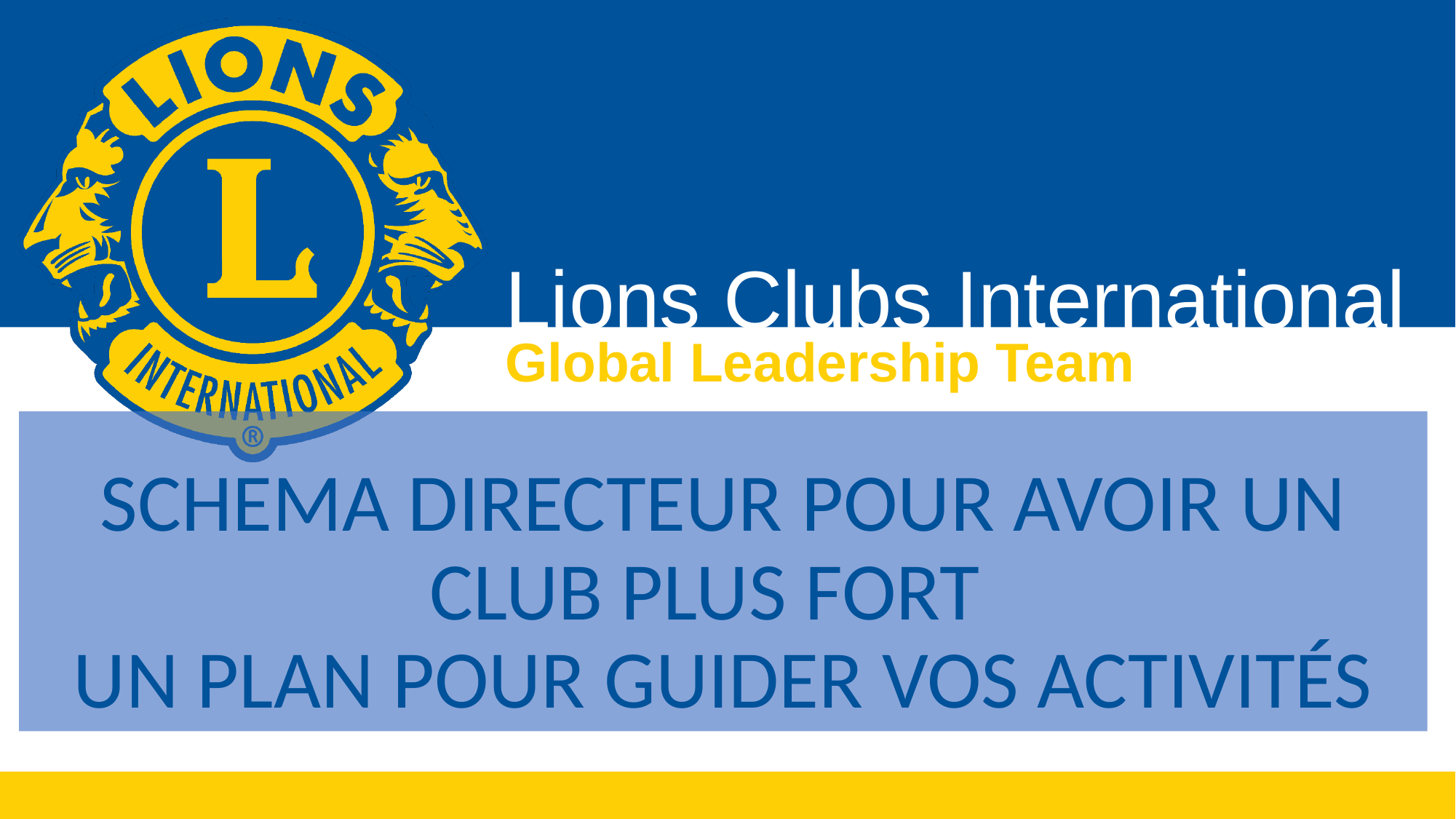

# SCHEMA DIRECTEUR POUR AVOIR UN CLUB PLUS FORT UN PLAN POUR GUIDER VOS ACTIVITÉS